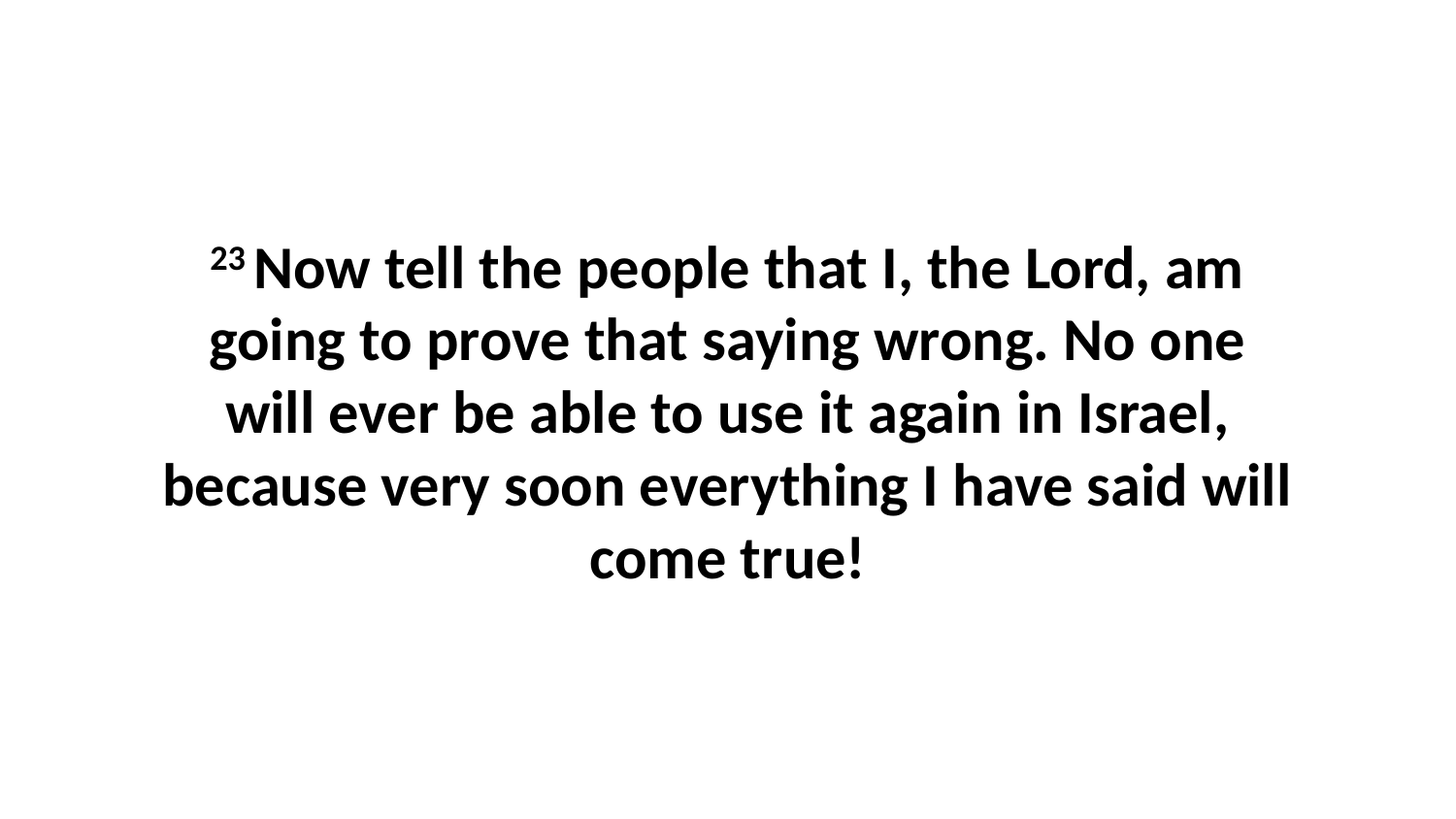

23 Now tell the people that I, the Lord, am going to prove that saying wrong. No one will ever be able to use it again in Israel, because very soon everything I have said will come true!